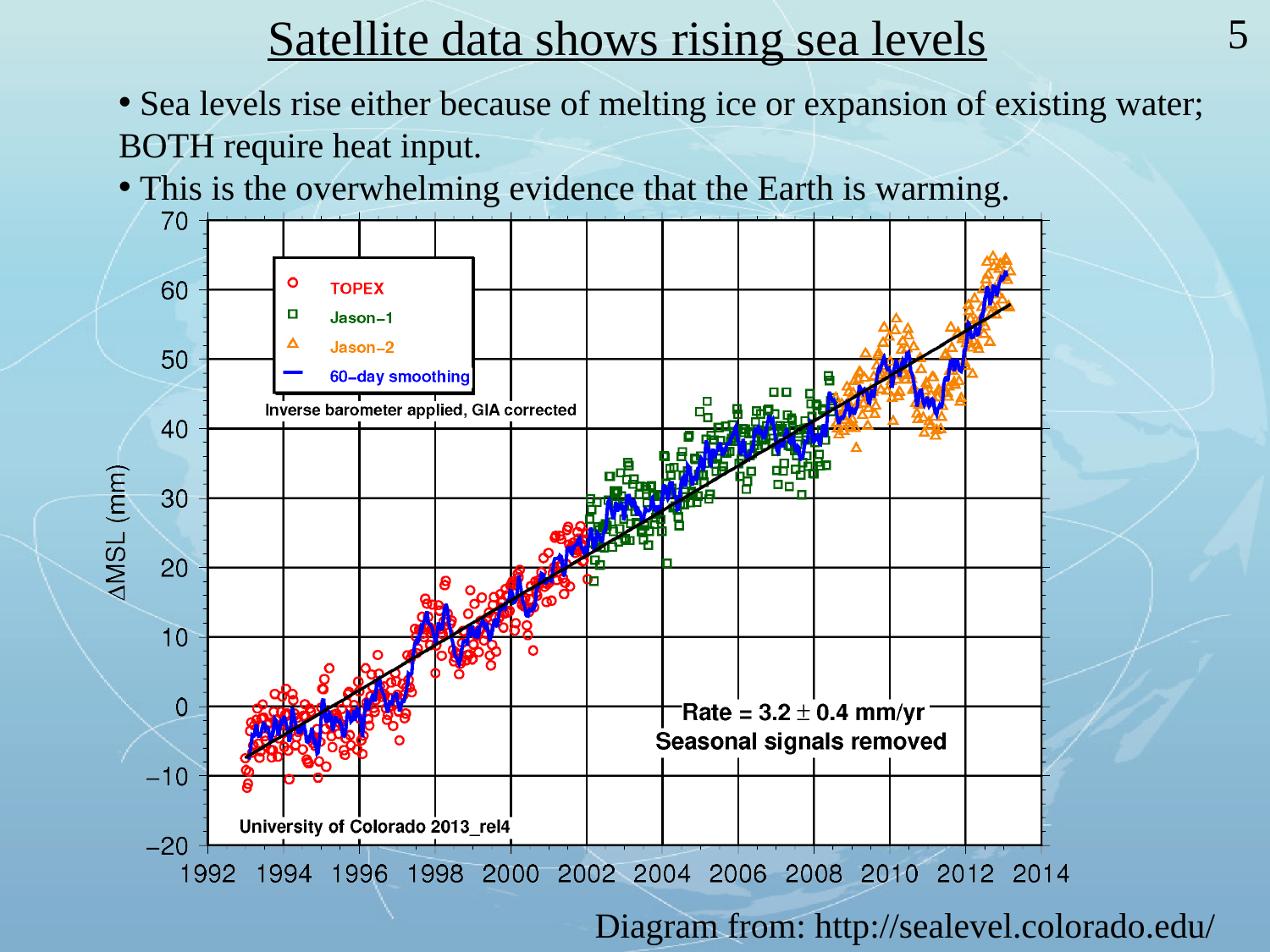

Satellite data shows rising sea levels
5
 Sea levels rise either because of melting ice or expansion of existing water; BOTH require heat input.
 This is the overwhelming evidence that the Earth is warming.

Diagram from: http://sealevel.colorado.edu/